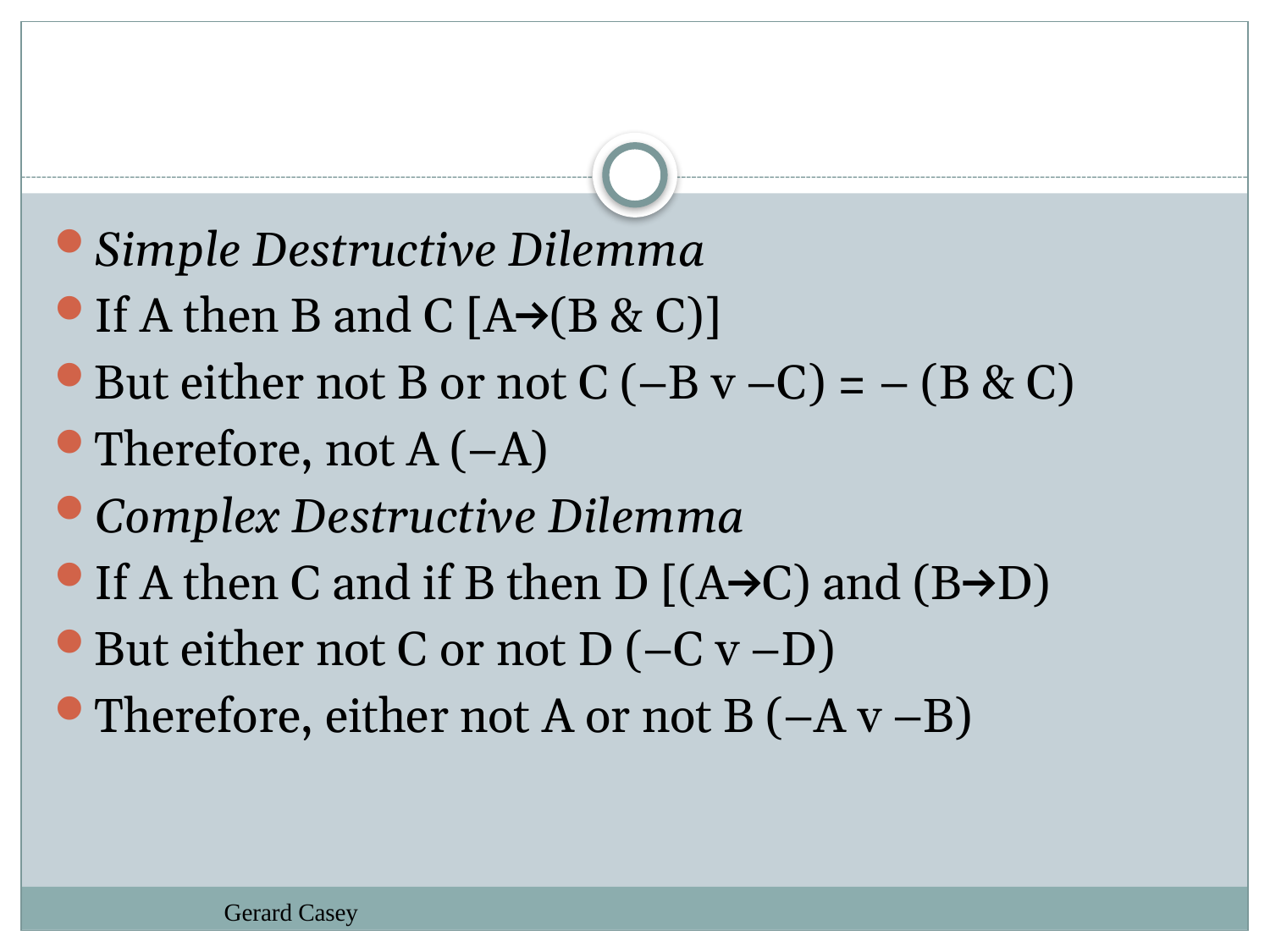

#
Simple Destructive Dilemma
If A then B and C [A→(B & C)]
But either not B or not C (–B v –C) = – (B & C)
Therefore, not A (–A)
Complex Destructive Dilemma
If A then C and if B then D [(A→C) and (B→D)
But either not C or not D (–C v –D)
Therefore, either not A or not B (–A v –B)

Gerard Casey